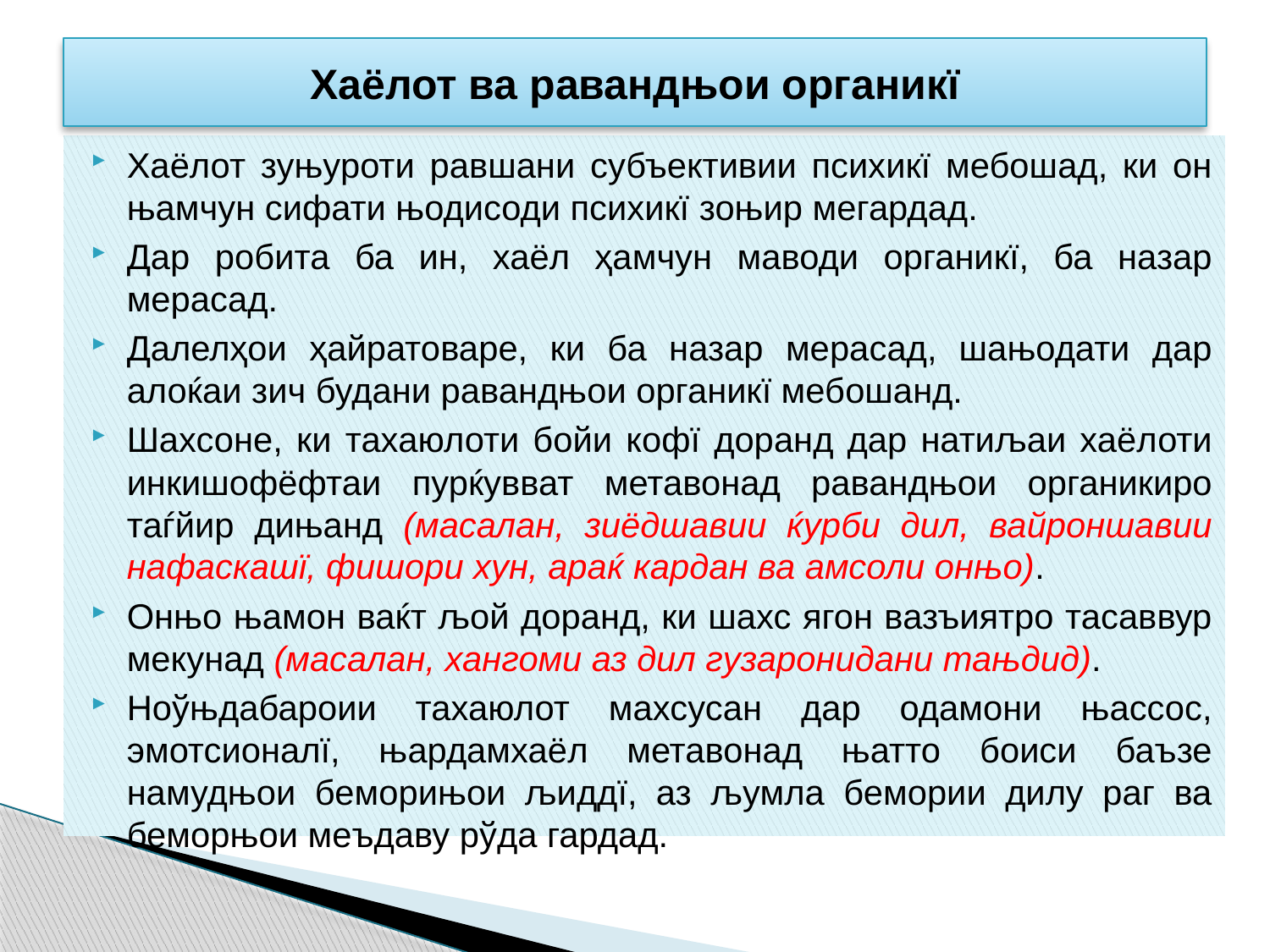

# Хаёлот ва равандњои органикї
Хаёлот зуњуроти равшани субъективии психикї мебошад, ки он њамчун сифати њодисоди психикї зоњир мегардад.
Дар робита ба ин, хаёл ҳамчун маводи органикї, ба назар мерасад.
Далелҳои ҳайратоваре, ки ба назар мерасад, шањодати дар алоќаи зич будани равандњои органикї мебошанд.
Шахсоне, ки тахаюлоти бойи кофї доранд дар натиљаи хаёлоти инкишофёфтаи пурќувват метавонад равандњои органикиро таѓйир дињанд (масалан, зиёдшавии ќурби дил, вайроншавии нафаскашї, фишори хун, араќ кардан ва амсоли онњо).
Онњо њамон ваќт љой доранд, ки шахс ягон вазъиятро тасаввур мекунад (масалан, хангоми аз дил гузаронидани тањдид).
Ноўњдабароии тахаюлот махсусан дар одамони њассос, эмотсионалї, њардамхаёл метавонад њатто боиси баъзе намудњои беморињои љиддї, аз љумла бемории дилу раг ва беморњои меъдаву рўда гардад.